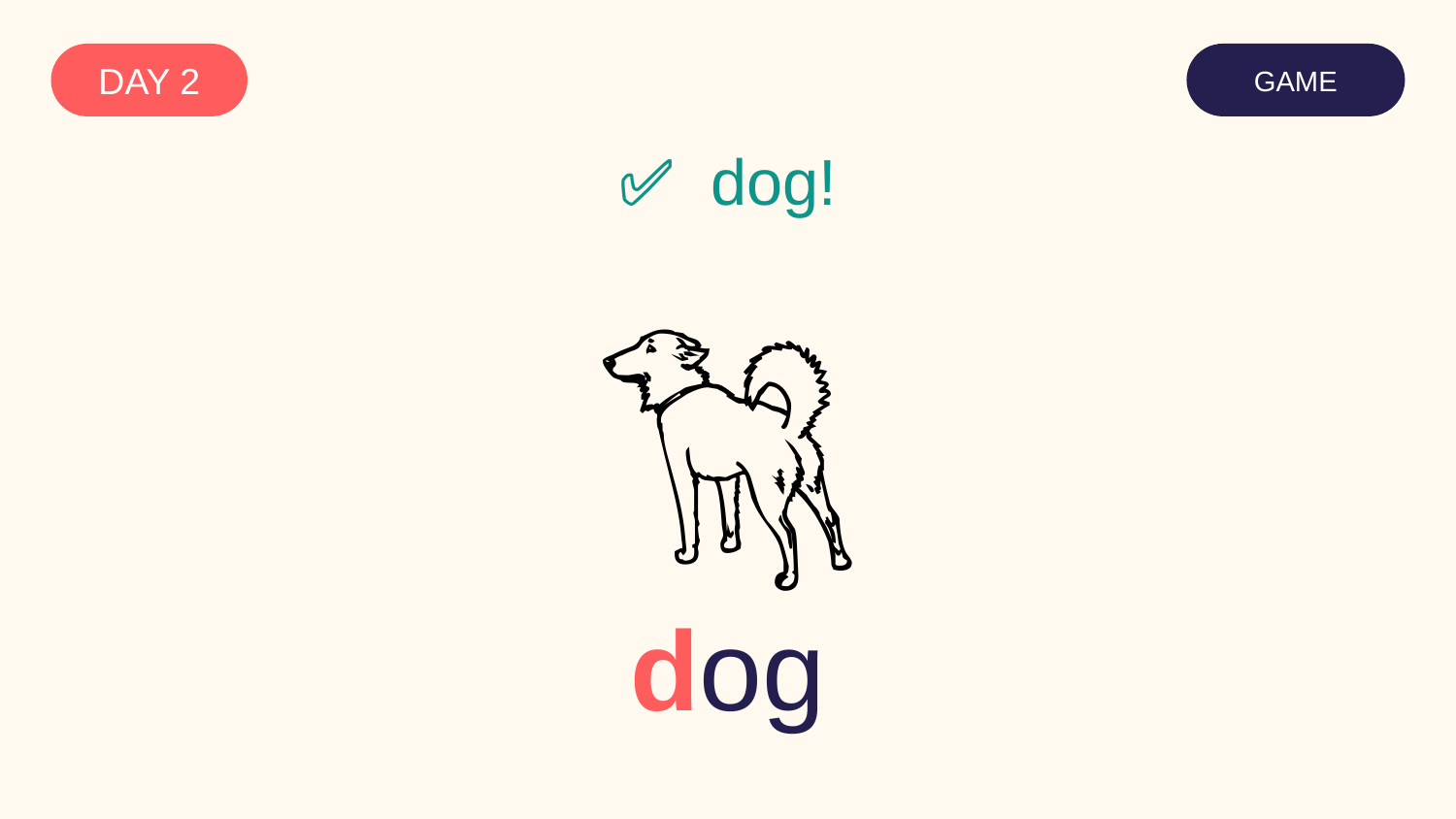

DAY 2

GAME
✅  dog!
🐕
dog